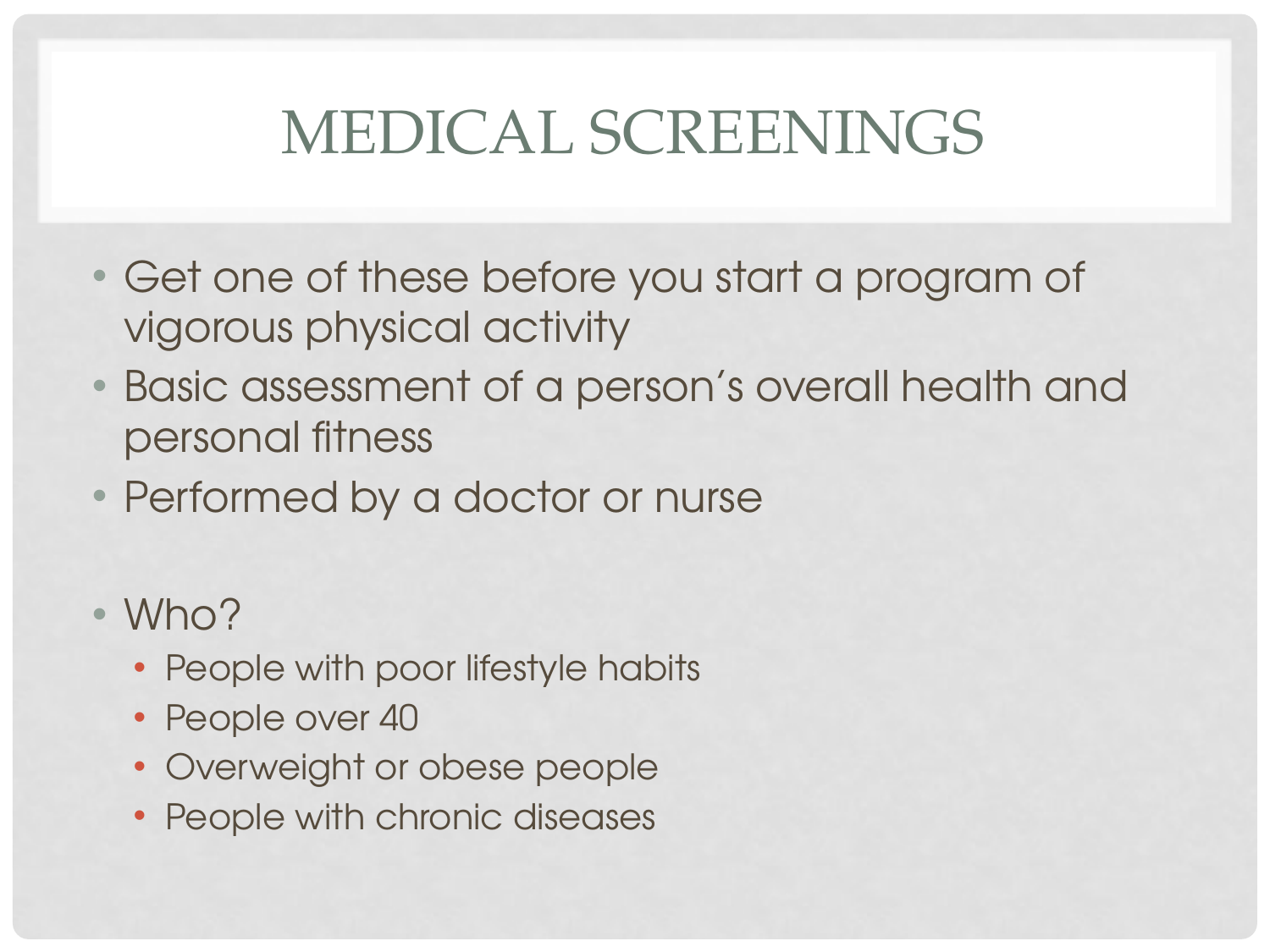

# Medical screenings
Get one of these before you start a program of vigorous physical activity
Basic assessment of a person’s overall health and personal fitness
Performed by a doctor or nurse

Who?
People with poor lifestyle habits
People over 40
Overweight or obese people
People with chronic diseases